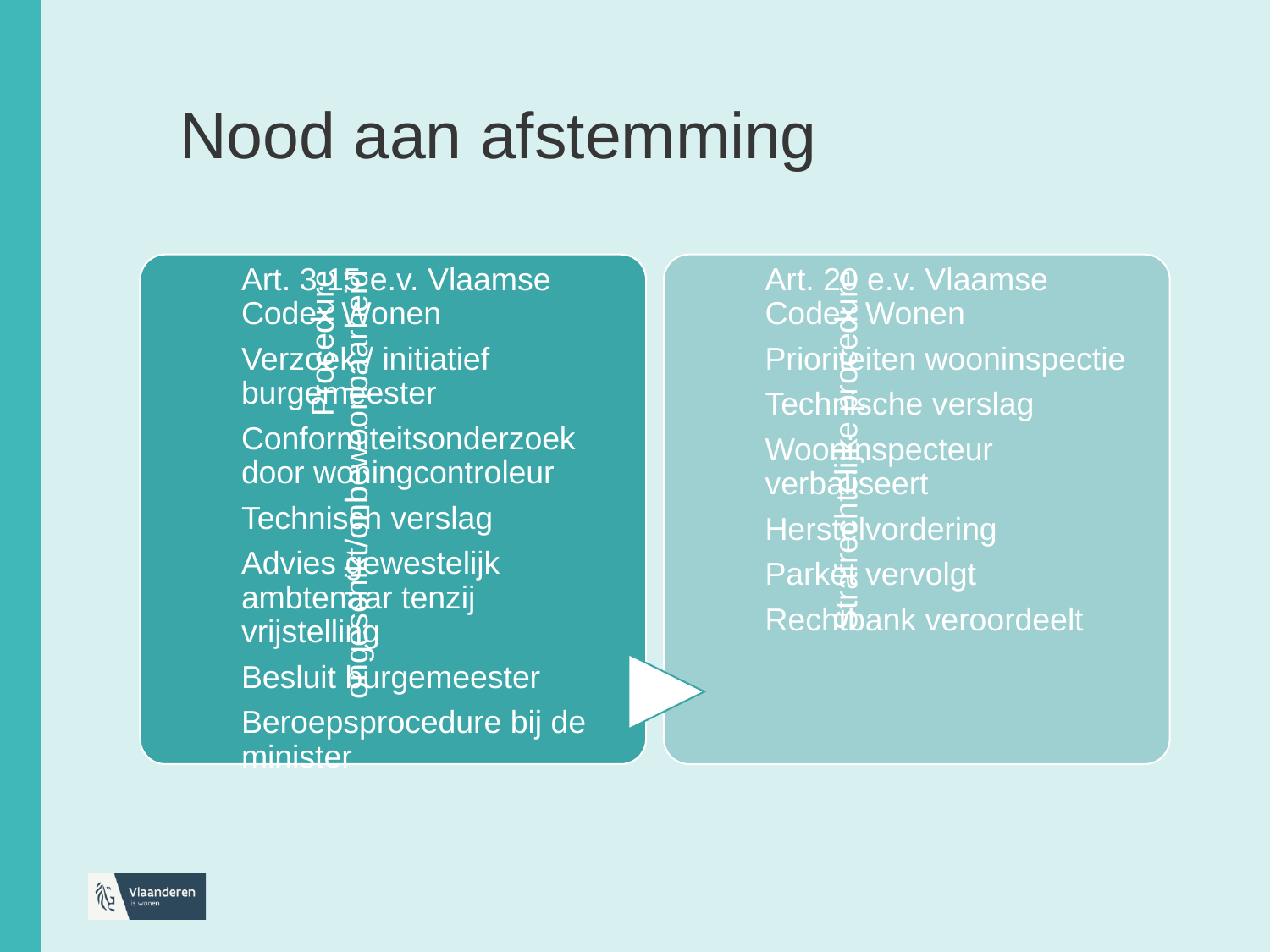

# Nood aan afstemming
Procedure ongeschikt/onbewoonbaarheid
Art. 3.15 e.v. Vlaamse Codex Wonen
Verzoek / initiatief burgemeester
Conformiteitsonderzoek door woningcontroleur
Technisch verslag
Advies gewestelijk ambtenaar tenzij vrijstelling
Besluit burgemeester
Beroepsprocedure bij de minister
Strafrechtelijke procedure
Art. 20 e.v. Vlaamse Codex Wonen
Prioriteiten wooninspectie
Technische verslag
Wooninspecteur verbaliseert
Herstelvordering
Parket vervolgt
Rechtbank veroordeelt